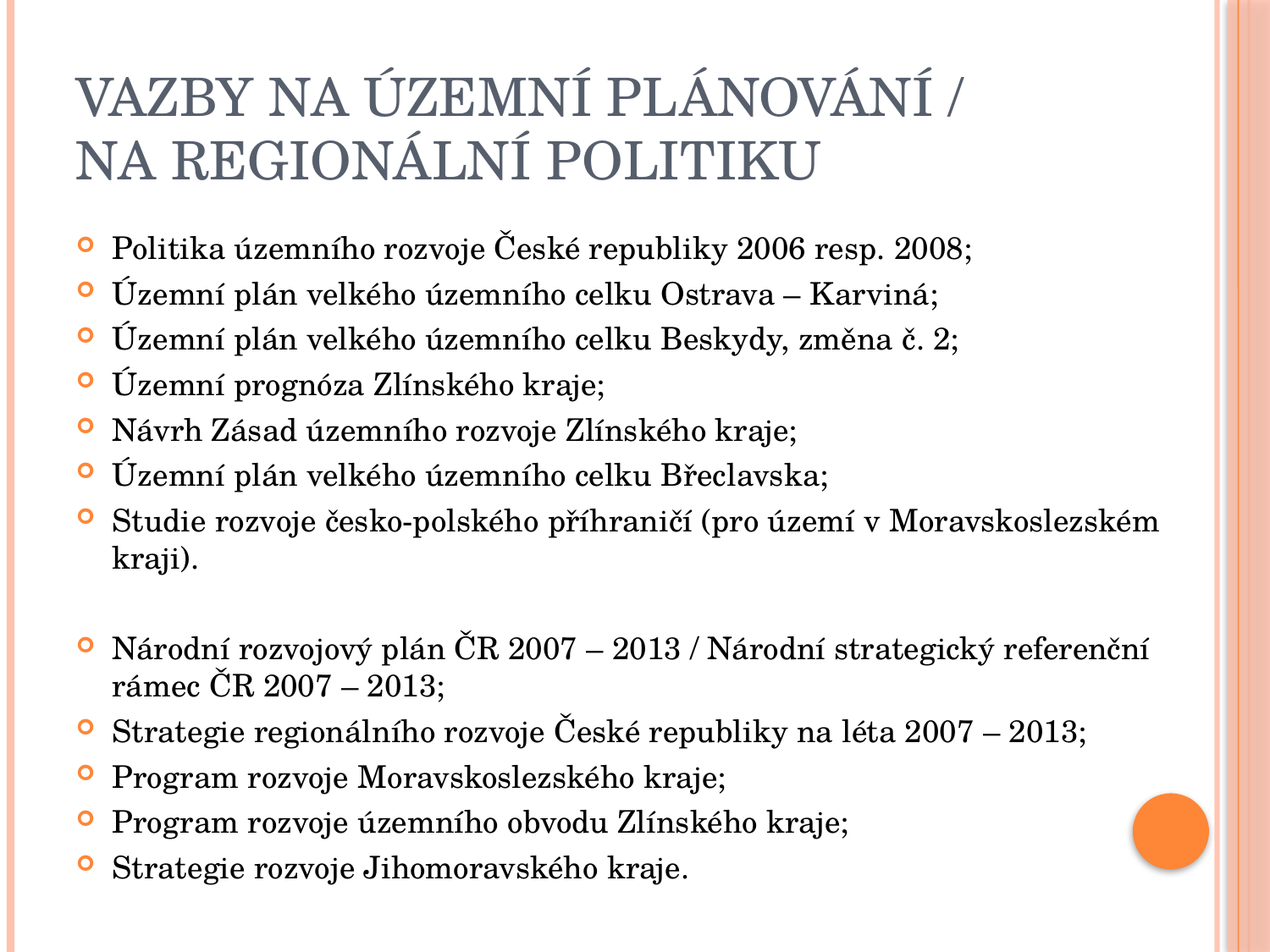

# Vazby na územní plánování / na regionální politiku
Politika územního rozvoje České republiky 2006 resp. 2008;
Územní plán velkého územního celku Ostrava – Karviná;
Územní plán velkého územního celku Beskydy, změna č. 2;
Územní prognóza Zlínského kraje;
Návrh Zásad územního rozvoje Zlínského kraje;
Územní plán velkého územního celku Břeclavska;
Studie rozvoje česko-polského příhraničí (pro území v Moravskoslezském kraji).

Národní rozvojový plán ČR 2007 – 2013 / Národní strategický referenční rámec ČR 2007 – 2013;
Strategie regionálního rozvoje České republiky na léta 2007 – 2013;
Program rozvoje Moravskoslezského kraje;
Program rozvoje územního obvodu Zlínského kraje;
Strategie rozvoje Jihomoravského kraje.